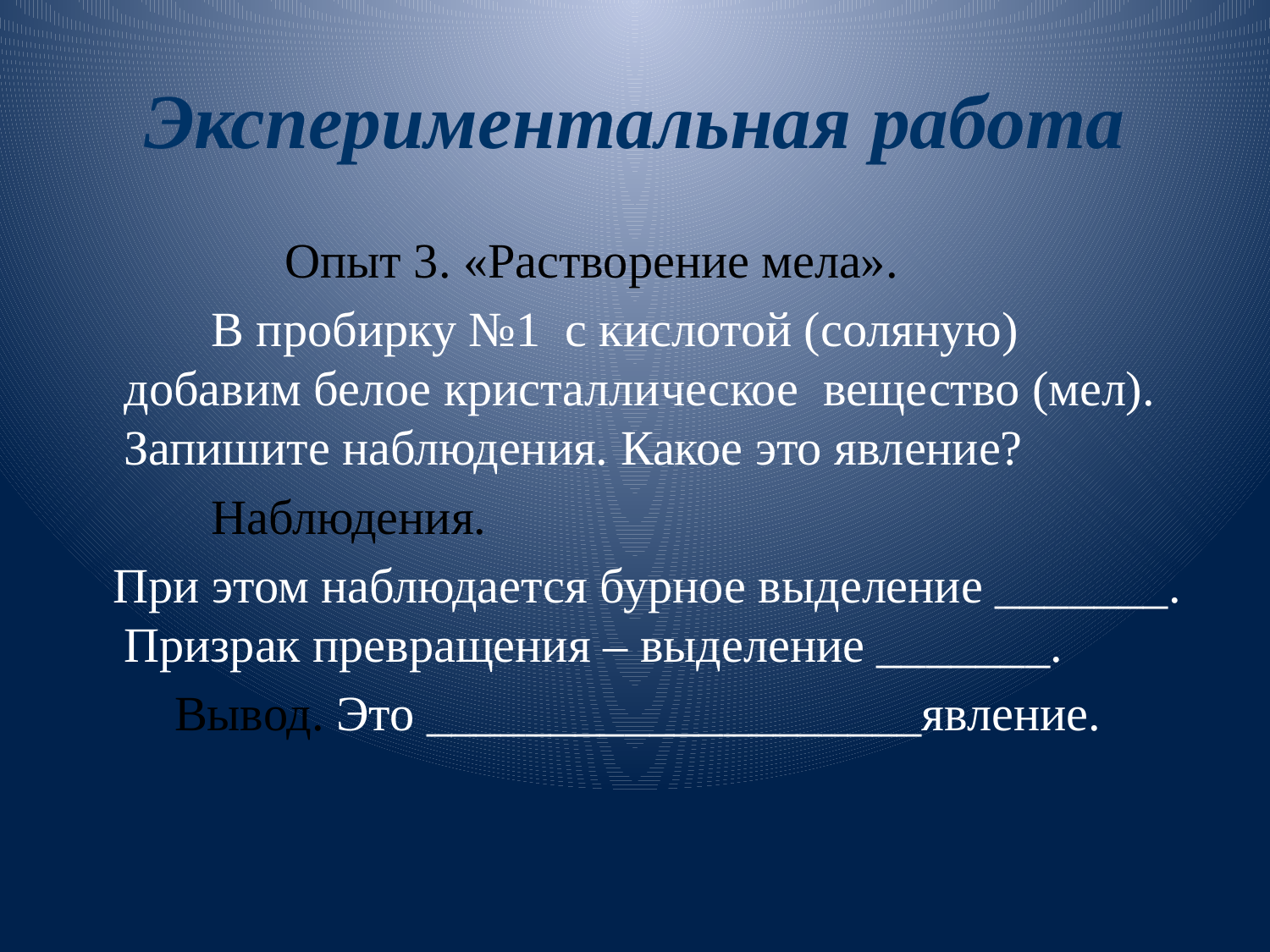

# Экспериментальная работа
                 Опыт 3. «Растворение мела».
           В пробирку №1  с кислотой (соляную) добавим белое кристаллическое  вещество (мел). Запишите наблюдения. Какое это явление?
           Наблюдения.
   При этом наблюдается бурное выделение _______. Призрак превращения – выделение _______.
        Вывод. Это ____________________явление.